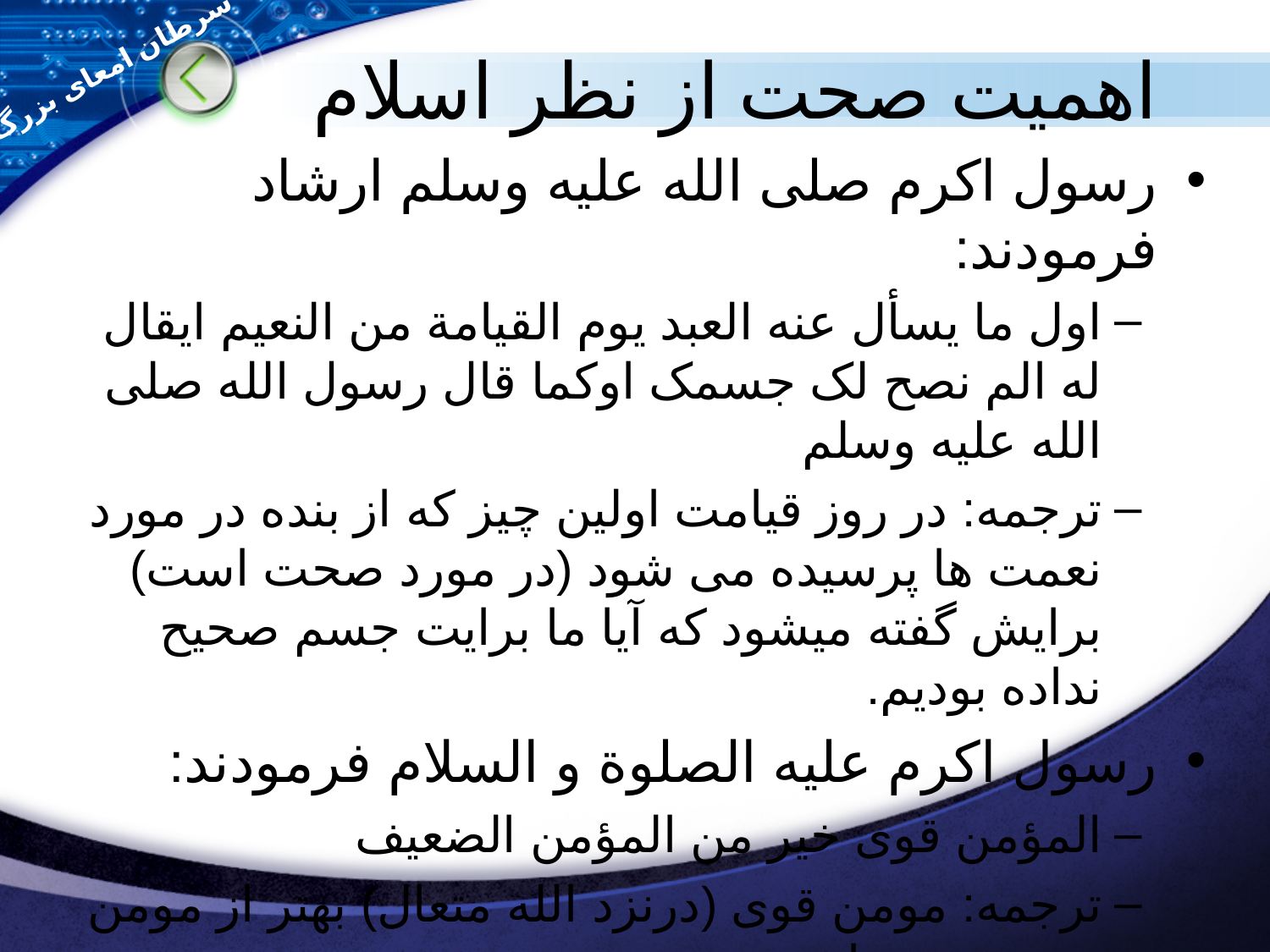

سرطان امعای بزرگ
# اهمیت صحت از نظر اسلام
رسول اکرم صلی الله علیه وسلم ارشاد فرمودند:
اول ما یسأل عنه العبد یوم القیامة من النعیم ایقال له الم نصح لک جسمک اوکما قال رسول الله صلی الله علیه وسلم
ترجمه: در روز قیامت اولین چیز که از بنده در مورد نعمت ها پرسیده می شود (در مورد صحت است) برایش گفته میشود که آیا ما برایت جسم صحیح نداده بودیم.
رسول اکرم علیه الصلوة و السلام فرمودند:
المؤمن قوی خیر من المؤمن الضعیف
ترجمه: مومن قوی (درنزد الله متعال) بهتر از مومن ضعیف می باشد.